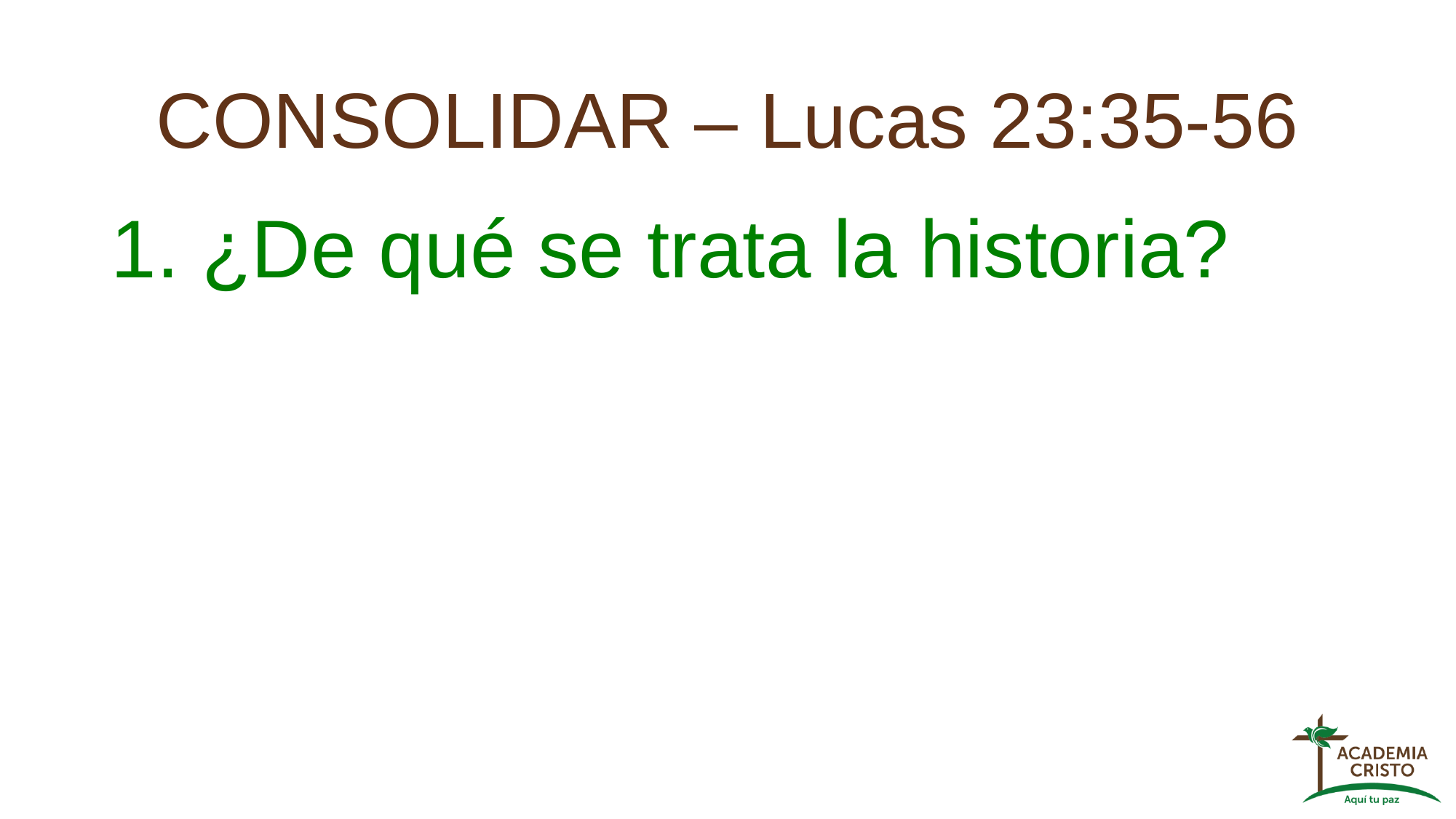

# CONSOLIDAR – Lucas 23:35-56
1. ¿De qué se trata la historia?